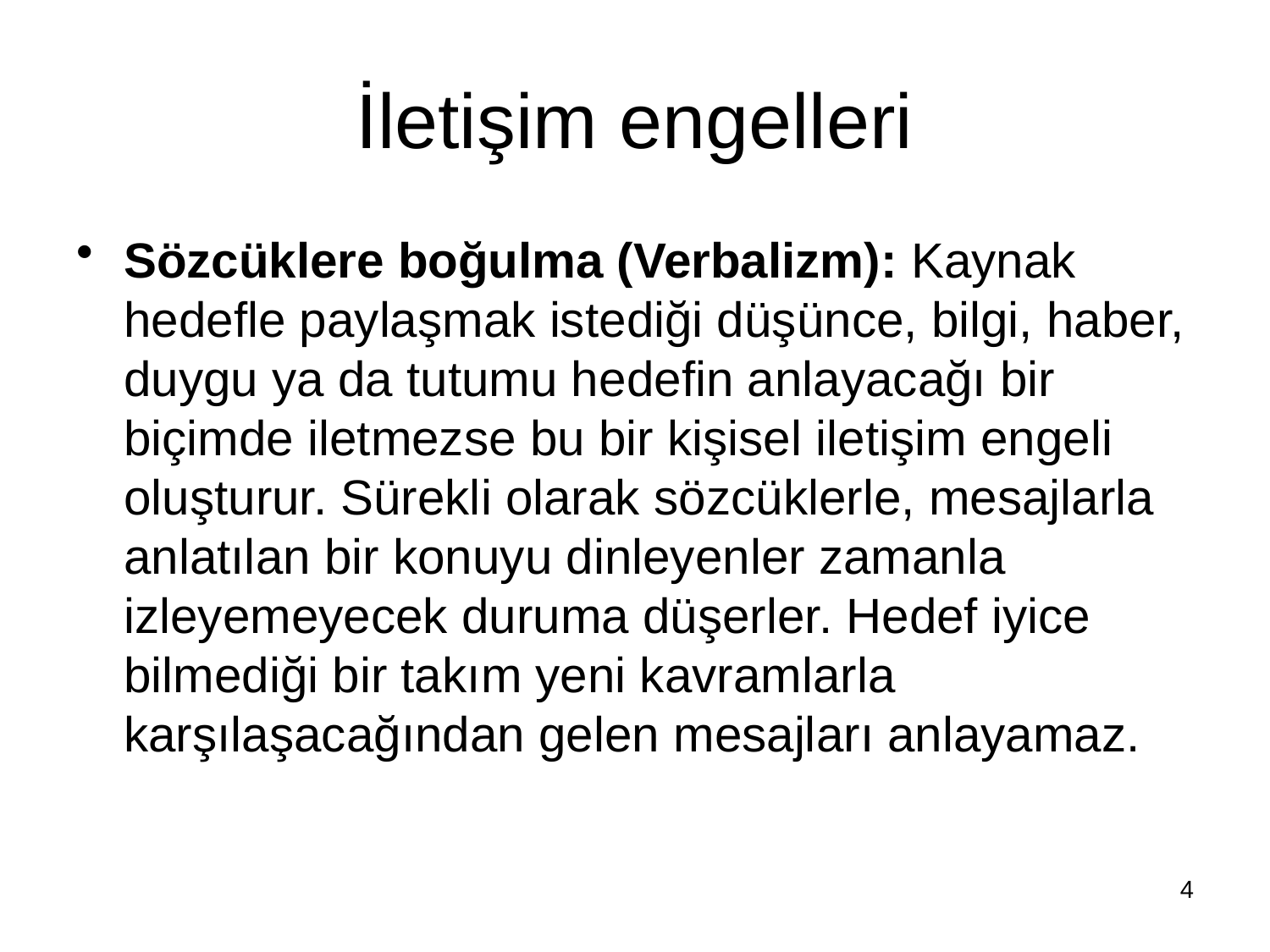

# İletişim engelleri
Sözcüklere boğulma (Verbalizm): Kaynak hedefle paylaşmak istediği düşünce, bilgi, haber, duygu ya da tutumu hedefin anlayacağı bir biçimde iletmezse bu bir kişisel iletişim engeli oluşturur. Sürekli olarak sözcüklerle, mesajlarla anlatılan bir konuyu dinleyenler zamanla izleyemeyecek duruma düşerler. Hedef iyice bilmediği bir takım yeni kavramlarla karşılaşacağından gelen mesajları anlayamaz.
4